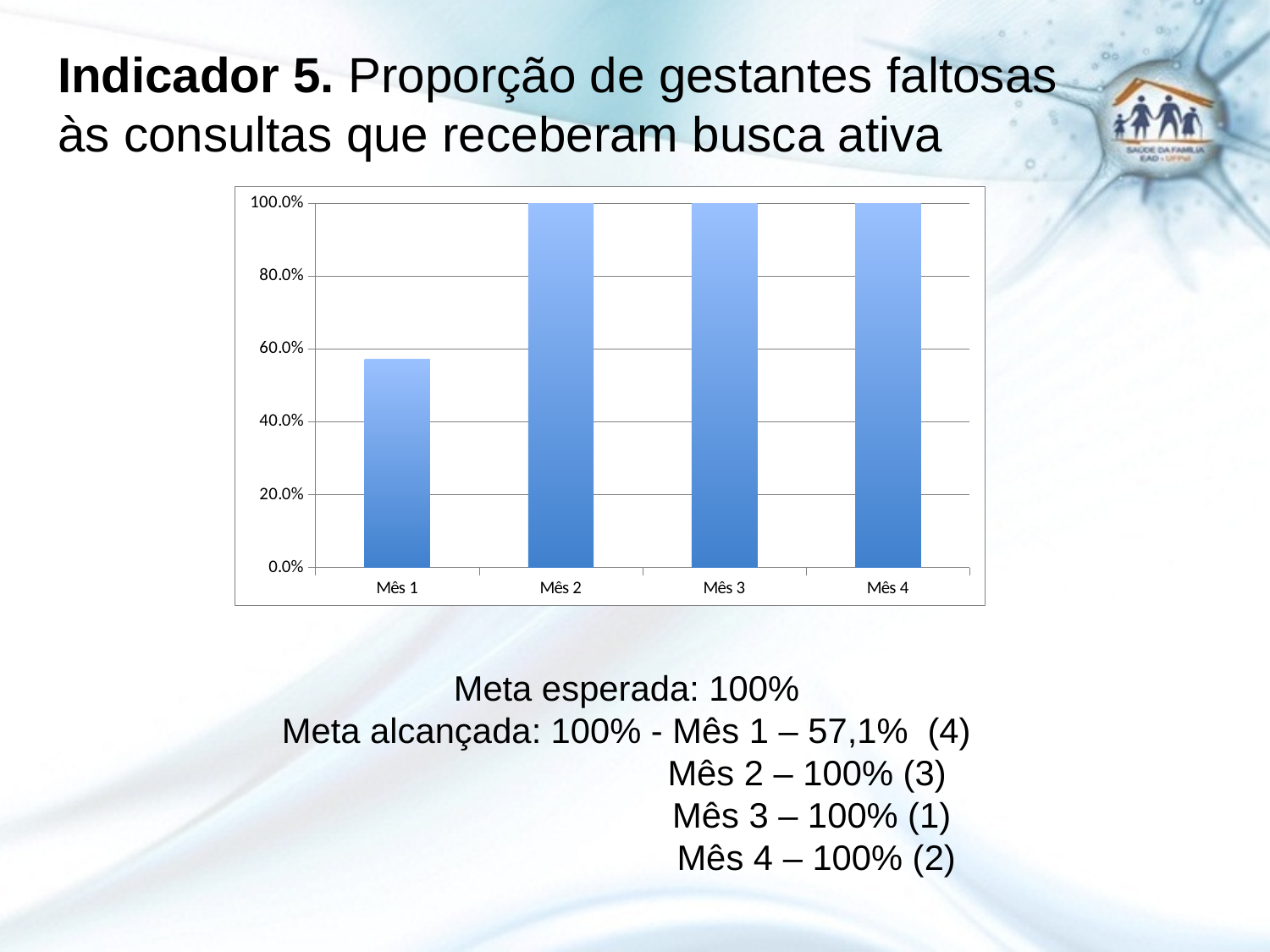

# Indicador 5. Proporção de gestantes faltosas às consultas que receberam busca ativa

### Chart

| Category | Proporção de gestantes faltosas às consultas que receberam busca ativa. |
|---|---|
| Mês 1 | 0.5714285714285714 |
| Mês 2 | 1.0 |
| Mês 3 | 1.0 |
| Mês 4 | 1.0 |

Meta esperada: 100%
Meta alcançada: 100% - Mês 1 – 57,1%  (4)
 		            Mês 2 – 100% (3)
		            Mês 3 – 100% (1)
                                       Mês 4 – 100% (2)